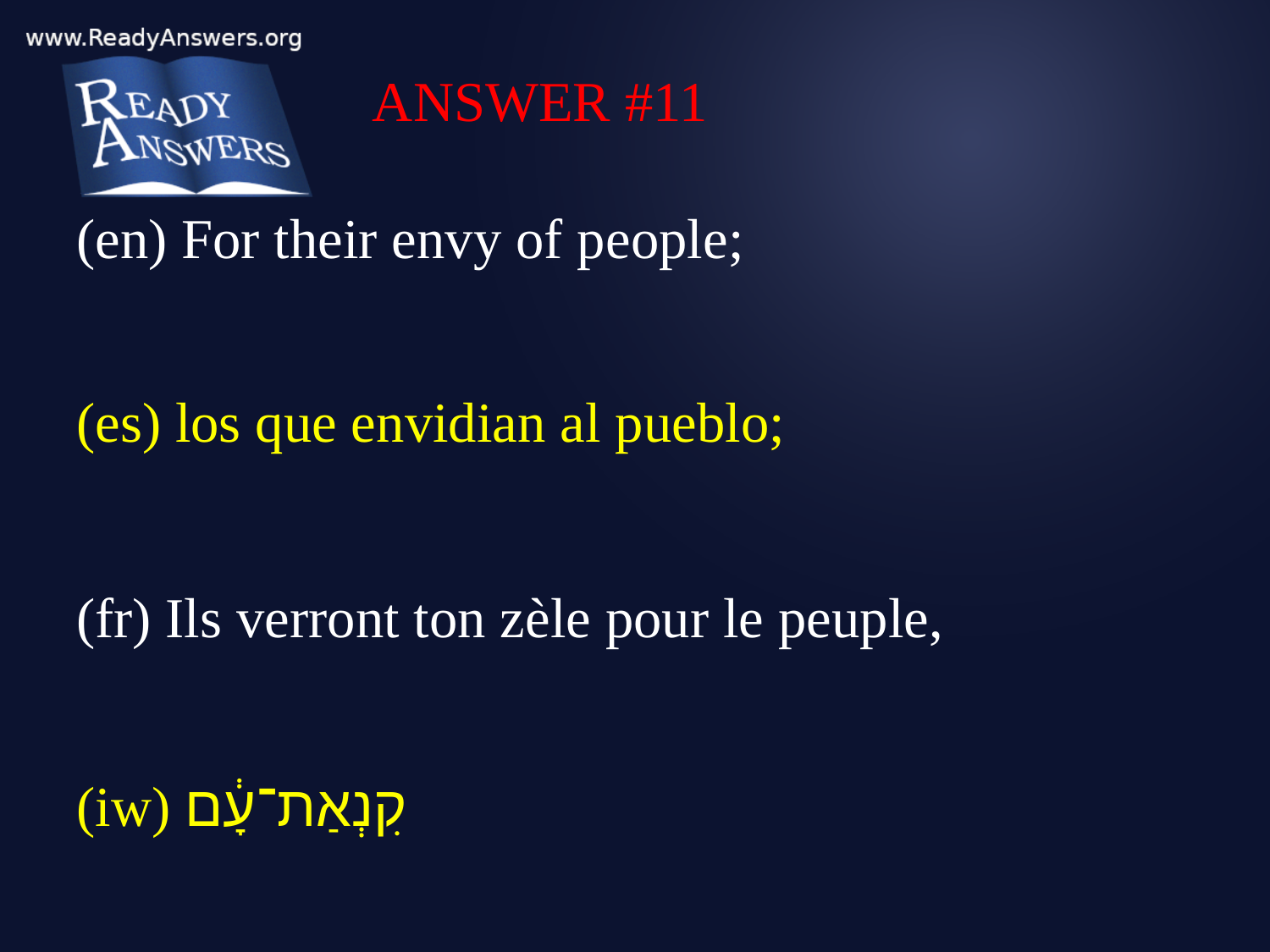

ANSWER #11
(en) For their envy of people;
(es) los que envidian al pueblo;
(fr) Ils verront ton zèle pour le peuple,
(iw) קִנְאַת־עָ֔ם